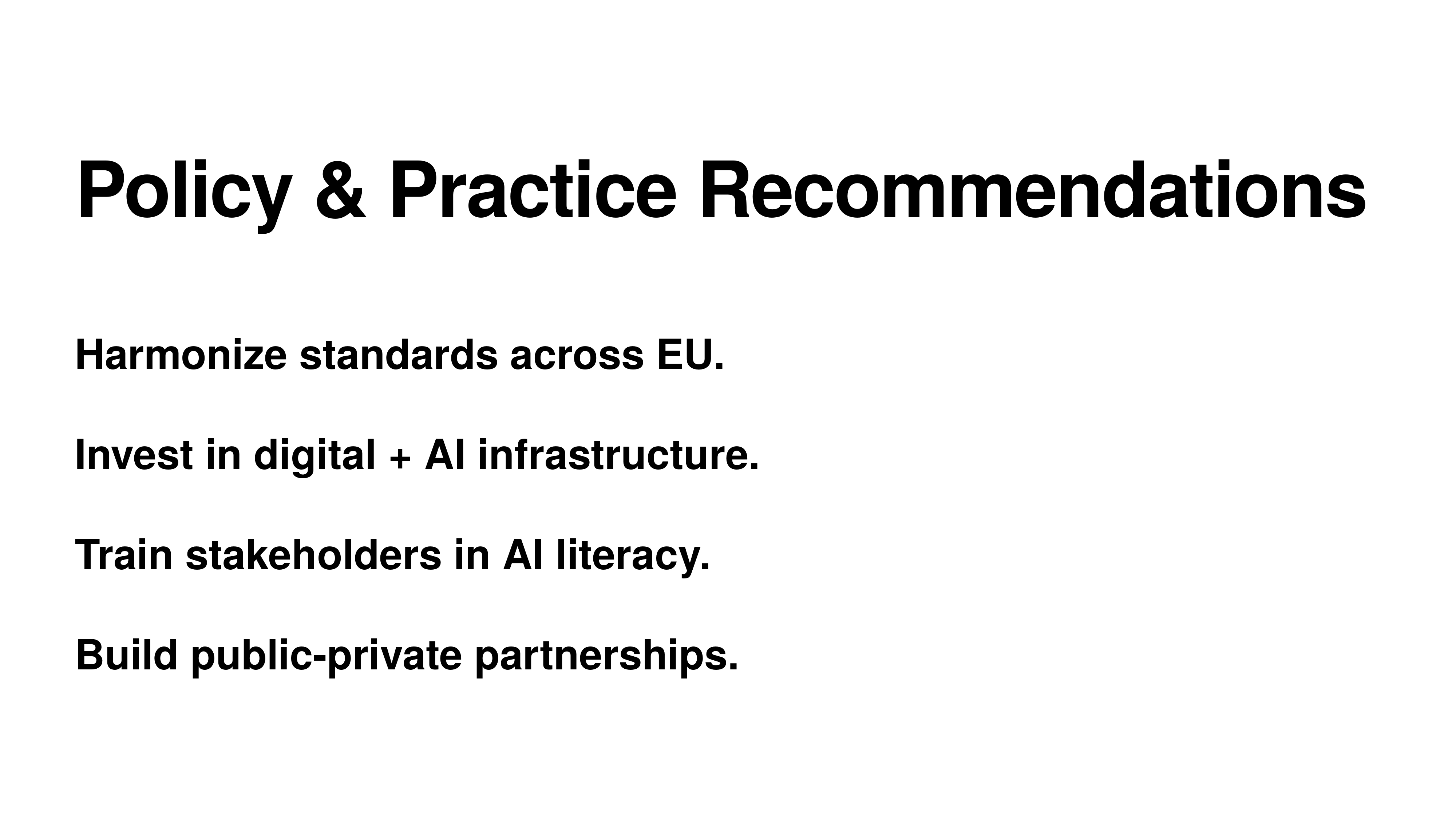

12
# Policy & Practice Recommendations
Harmonize standards across EU.

Invest in digital + AI infrastructure.

Train stakeholders in AI literacy.

Build public-private partnerships.